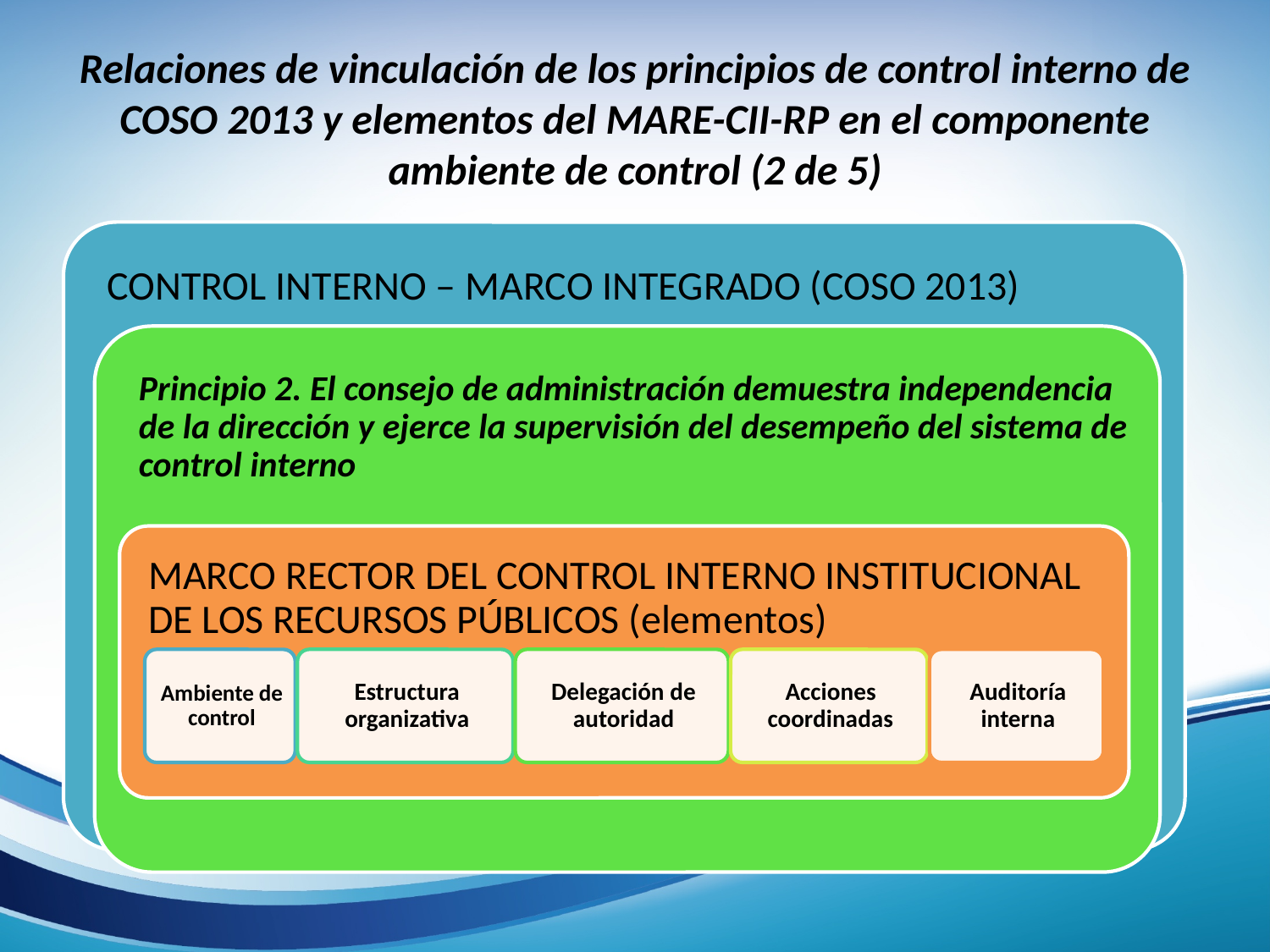

# Relaciones de vinculación de los principios de control interno de COSO 2013 y elementos del MARE-CII-RP en el componente ambiente de control (2 de 5)
CONTROL INTERNO – MARCO INTEGRADO (COSO 2013)
Principio 2. El consejo de administración demuestra independencia de la dirección y ejerce la supervisión del desempeño del sistema de control interno
MARCO RECTOR DEL CONTROL INTERNO INSTITUCIONAL DE LOS RECURSOS PÚBLICOS (elementos)
Ambiente de control
Estructura organizativa
Delegación de autoridad
Acciones coordinadas
Auditoría interna